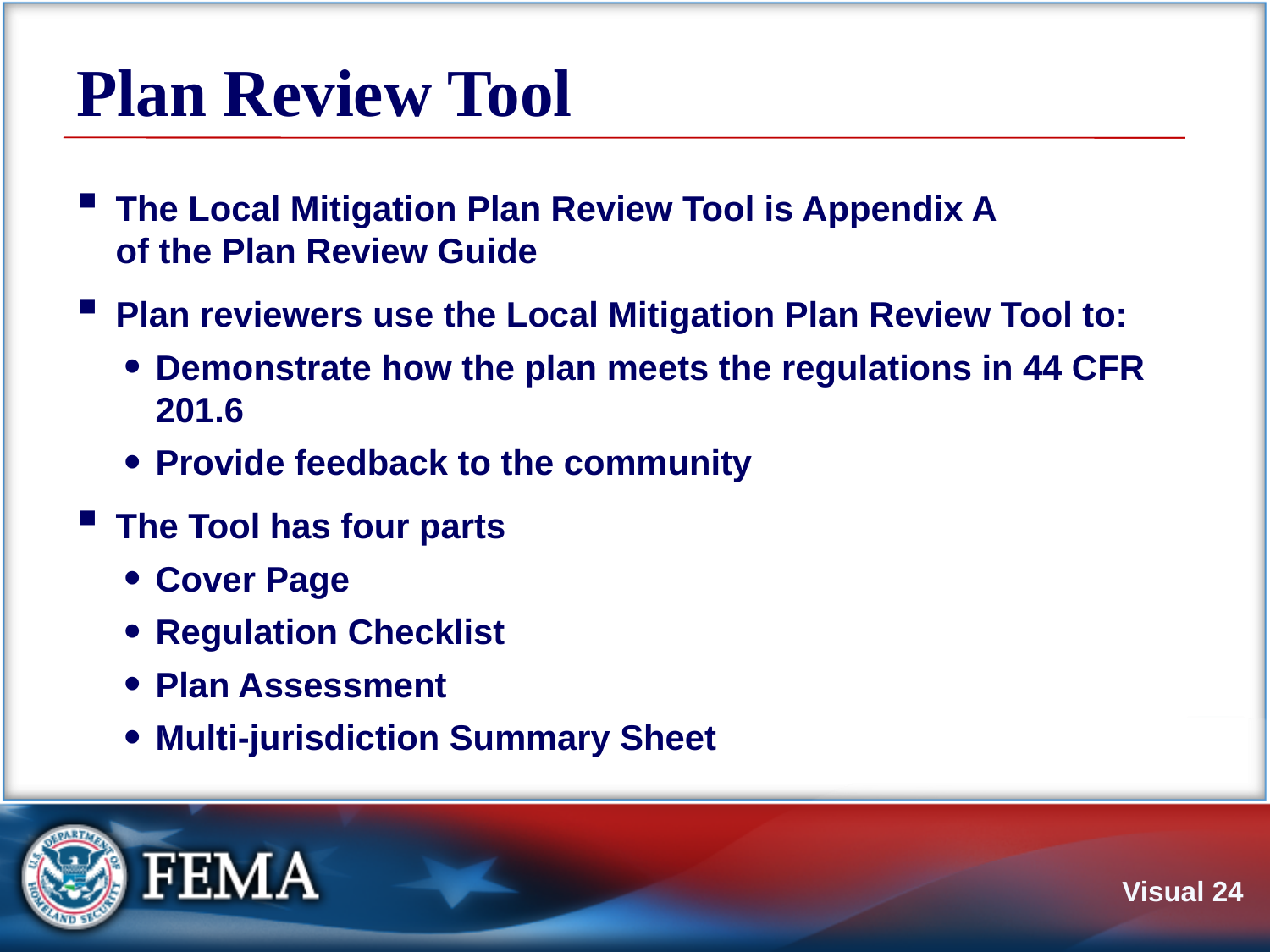

# Plan Review Tool
The Local Mitigation Plan Review Tool is Appendix A
of the Plan Review Guide
Plan reviewers use the Local Mitigation Plan Review Tool to:
Demonstrate how the plan meets the regulations in 44 CFR 201.6
Provide feedback to the community
The Tool has four parts
Cover Page
Regulation Checklist
Plan Assessment
Multi-jurisdiction Summary Sheet